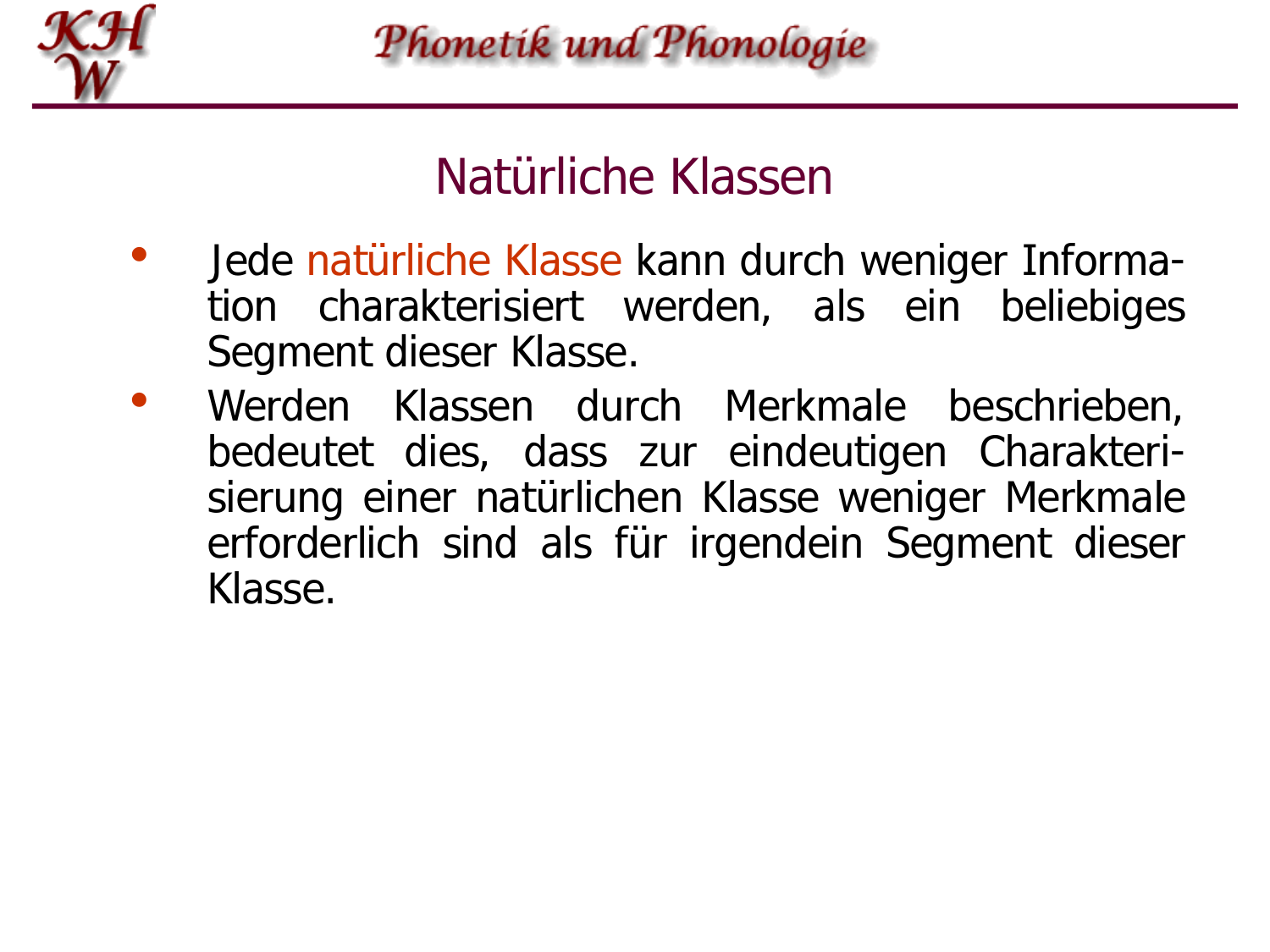

# Natürliche Klassen
Jede natürliche Klasse kann durch weniger Informa-tion charakterisiert werden, als ein beliebiges Segment dieser Klasse.
Werden Klassen durch Merkmale beschrieben, bedeutet dies, dass zur eindeutigen Charakteri-sierung einer natürlichen Klasse weniger Merkmale erforderlich sind als für irgendein Segment dieser Klasse.